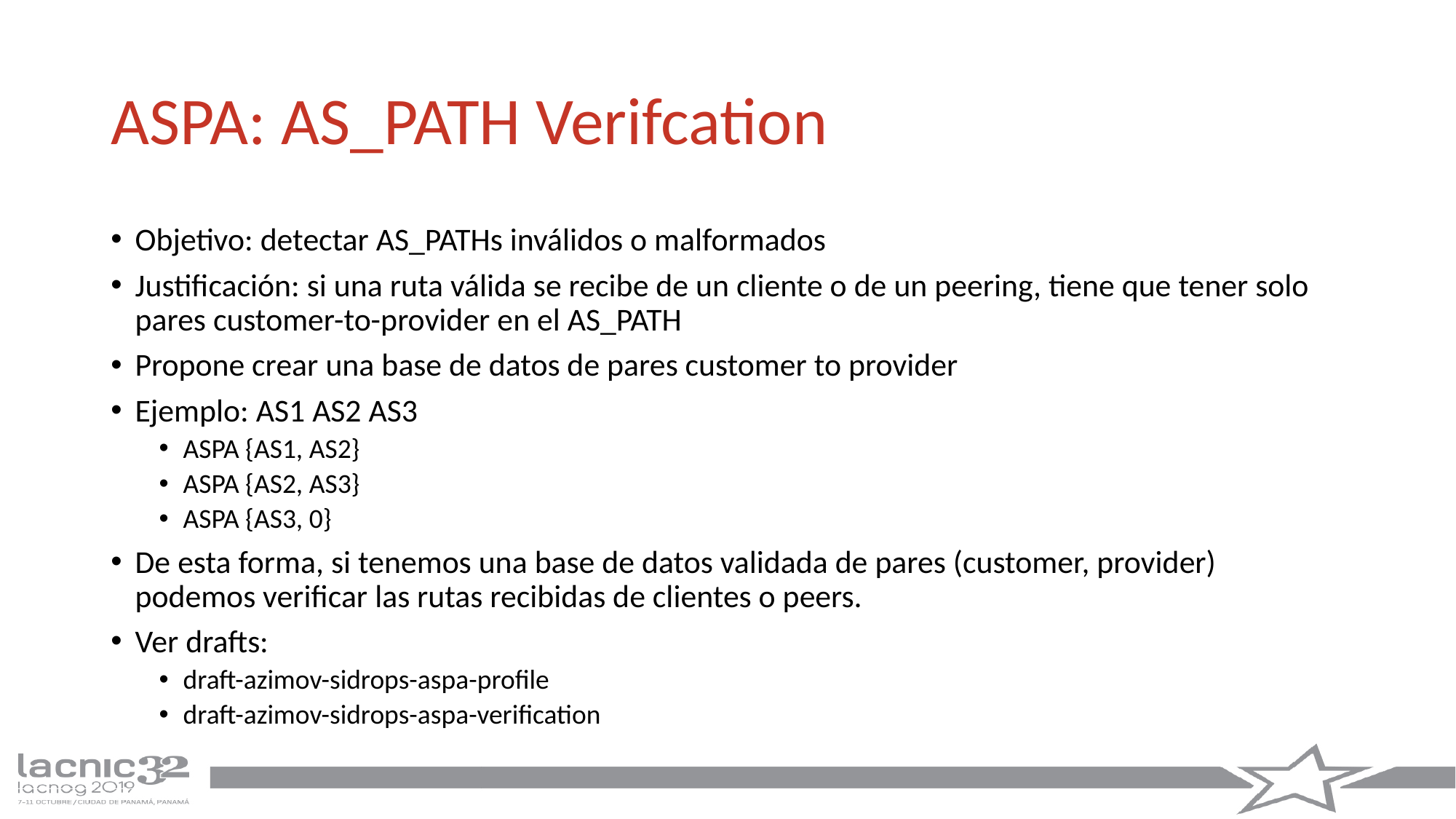

# ASPA: AS_PATH Verifcation
Objetivo: detectar AS_PATHs inválidos o malformados
Justificación: si una ruta válida se recibe de un cliente o de un peering, tiene que tener solo pares customer-to-provider en el AS_PATH
Propone crear una base de datos de pares customer to provider
Ejemplo: AS1 AS2 AS3
ASPA {AS1, AS2}
ASPA {AS2, AS3}
ASPA {AS3, 0}
De esta forma, si tenemos una base de datos validada de pares (customer, provider) podemos verificar las rutas recibidas de clientes o peers.
Ver drafts:
draft-azimov-sidrops-aspa-profile
draft-azimov-sidrops-aspa-verification